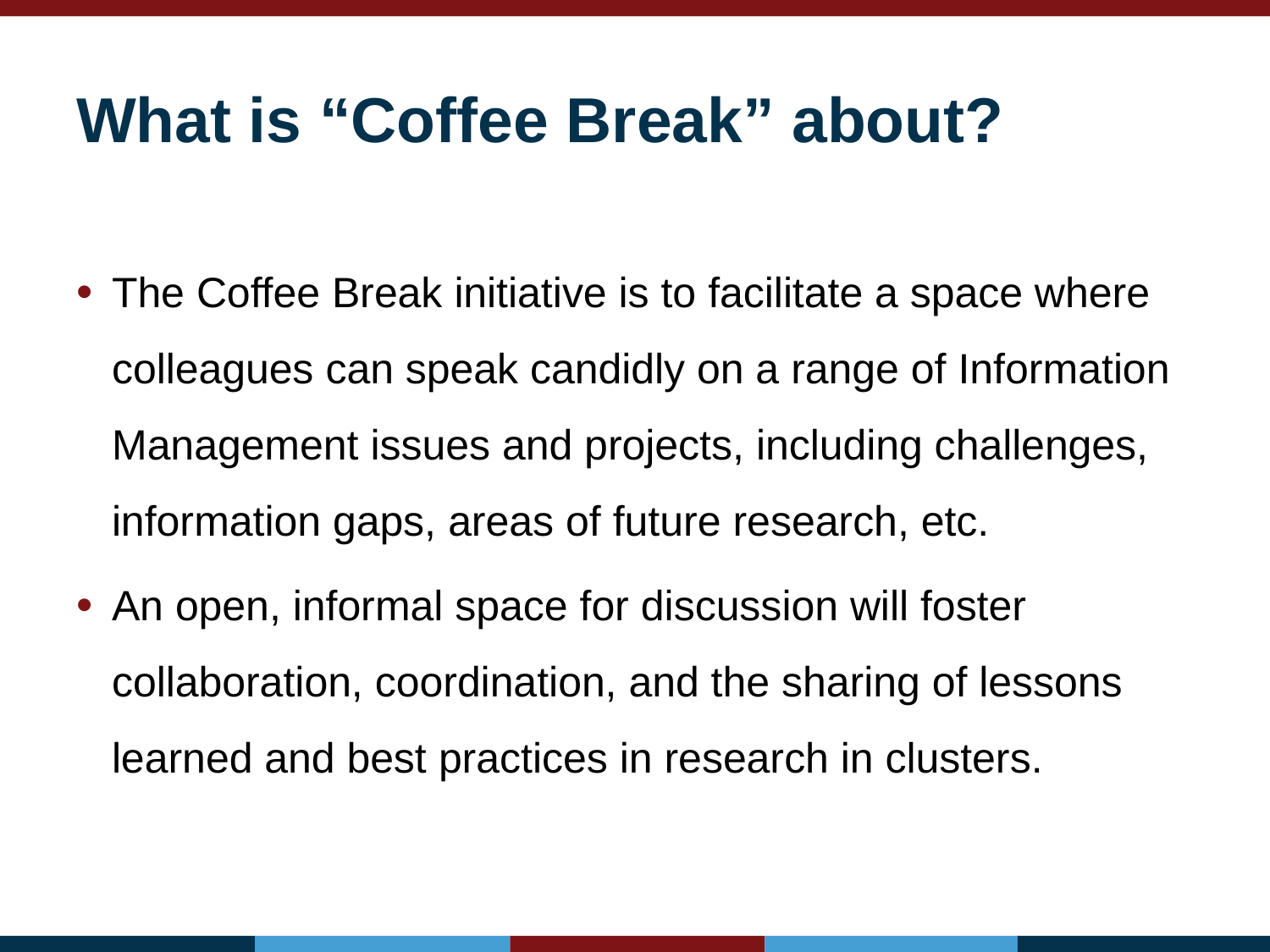

# What is “Coffee Break” about?
The Coffee Break initiative is to facilitate a space where colleagues can speak candidly on a range of Information Management issues and projects, including challenges, information gaps, areas of future research, etc.
An open, informal space for discussion will foster collaboration, coordination, and the sharing of lessons learned and best practices in research in clusters.